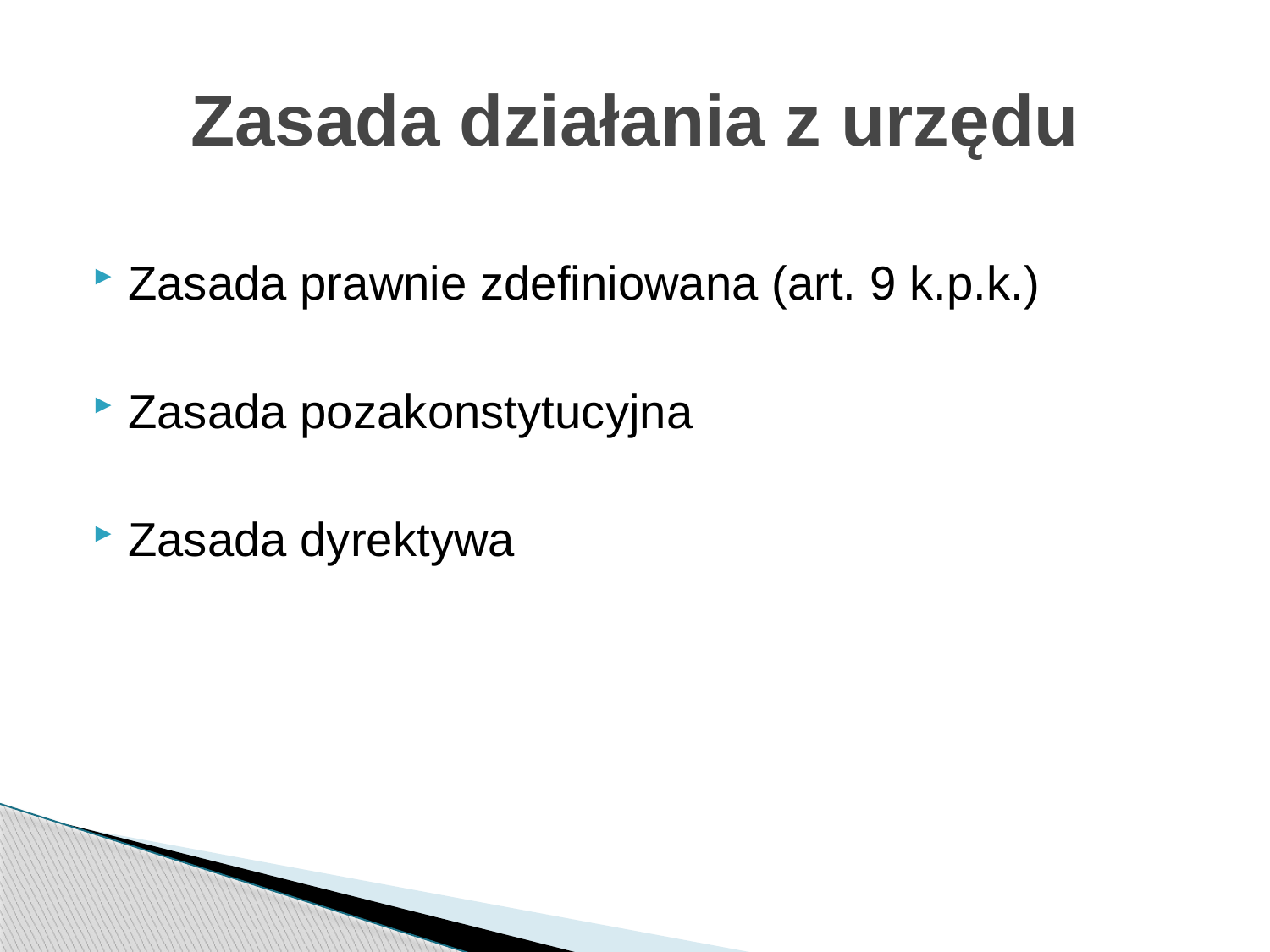

# Zasada działania z urzędu
Zasada prawnie zdefiniowana (art. 9 k.p.k.)

Zasada pozakonstytucyjna

Zasada dyrektywa